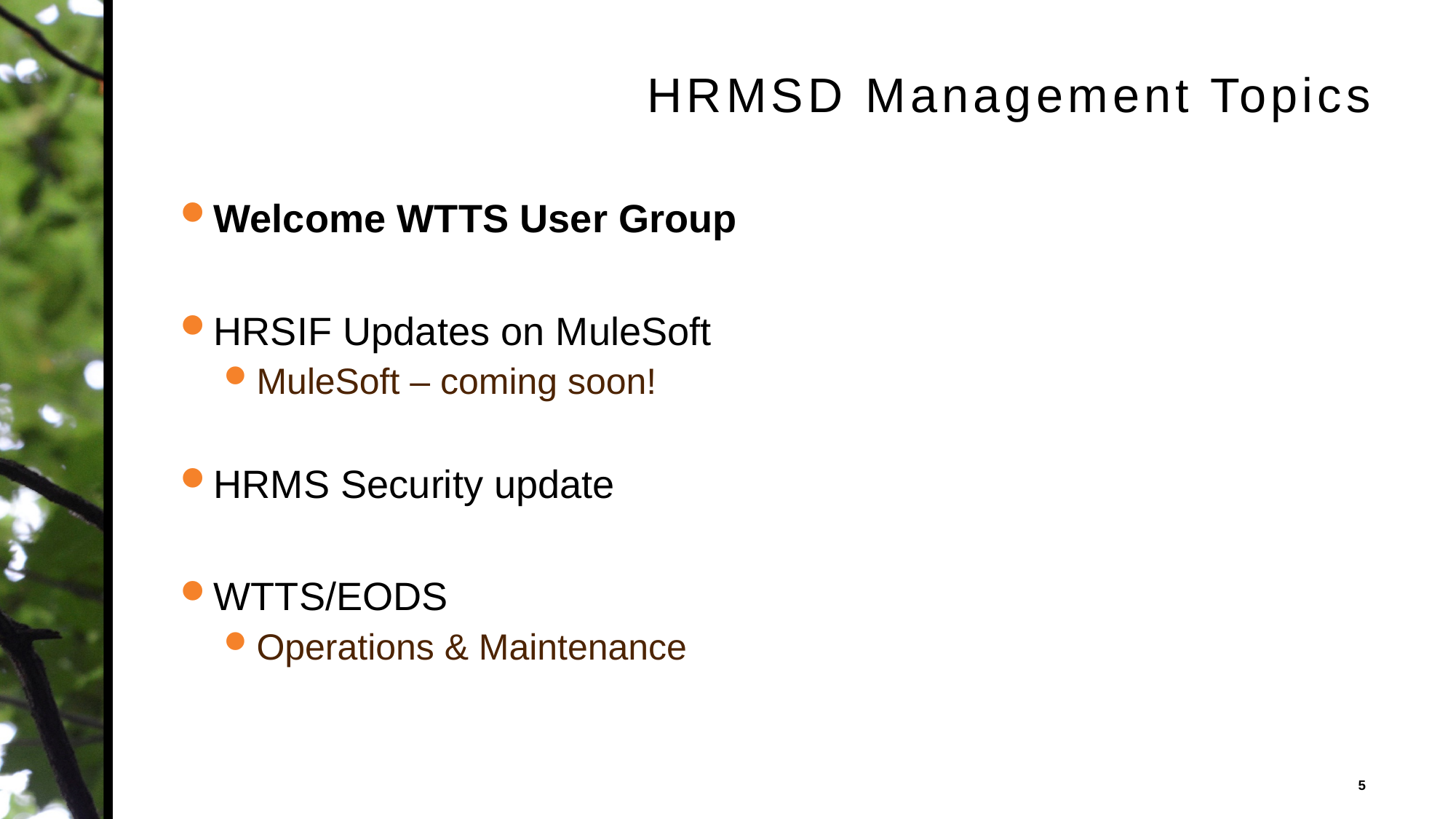

# HRMSD Management Topics
Welcome WTTS User Group

HRSIF Updates on MuleSoft
MuleSoft – coming soon!

HRMS Security update

WTTS/EODS
Operations & Maintenance

5